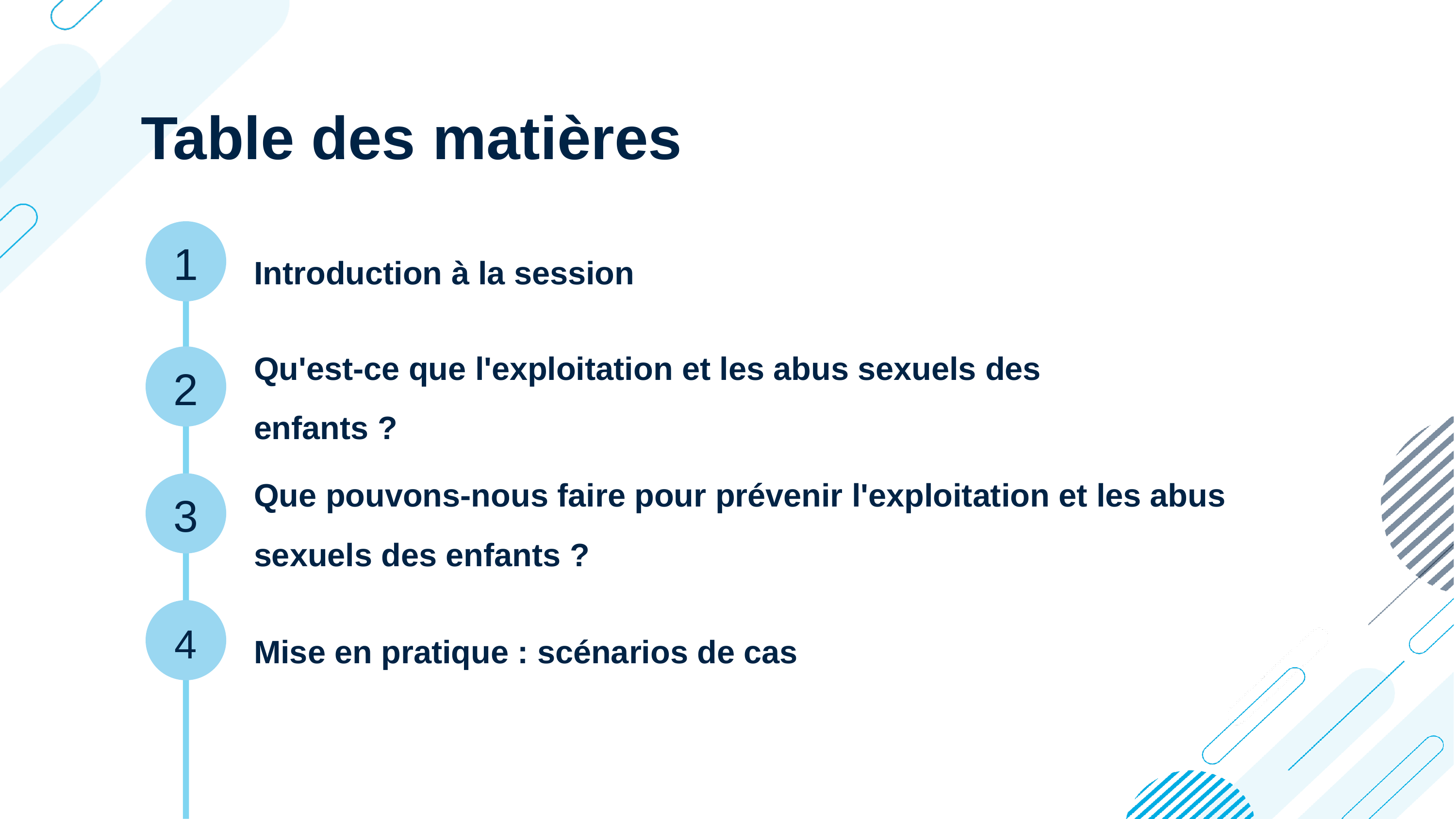

Table des matières

1
Introduction à la session

2
Qu'est-ce que l'exploitation et les abus sexuels des enfants ?

3
Que pouvons-nous faire pour prévenir l'exploitation et les abus sexuels des enfants ?
Mise en pratique : scénarios de cas

4